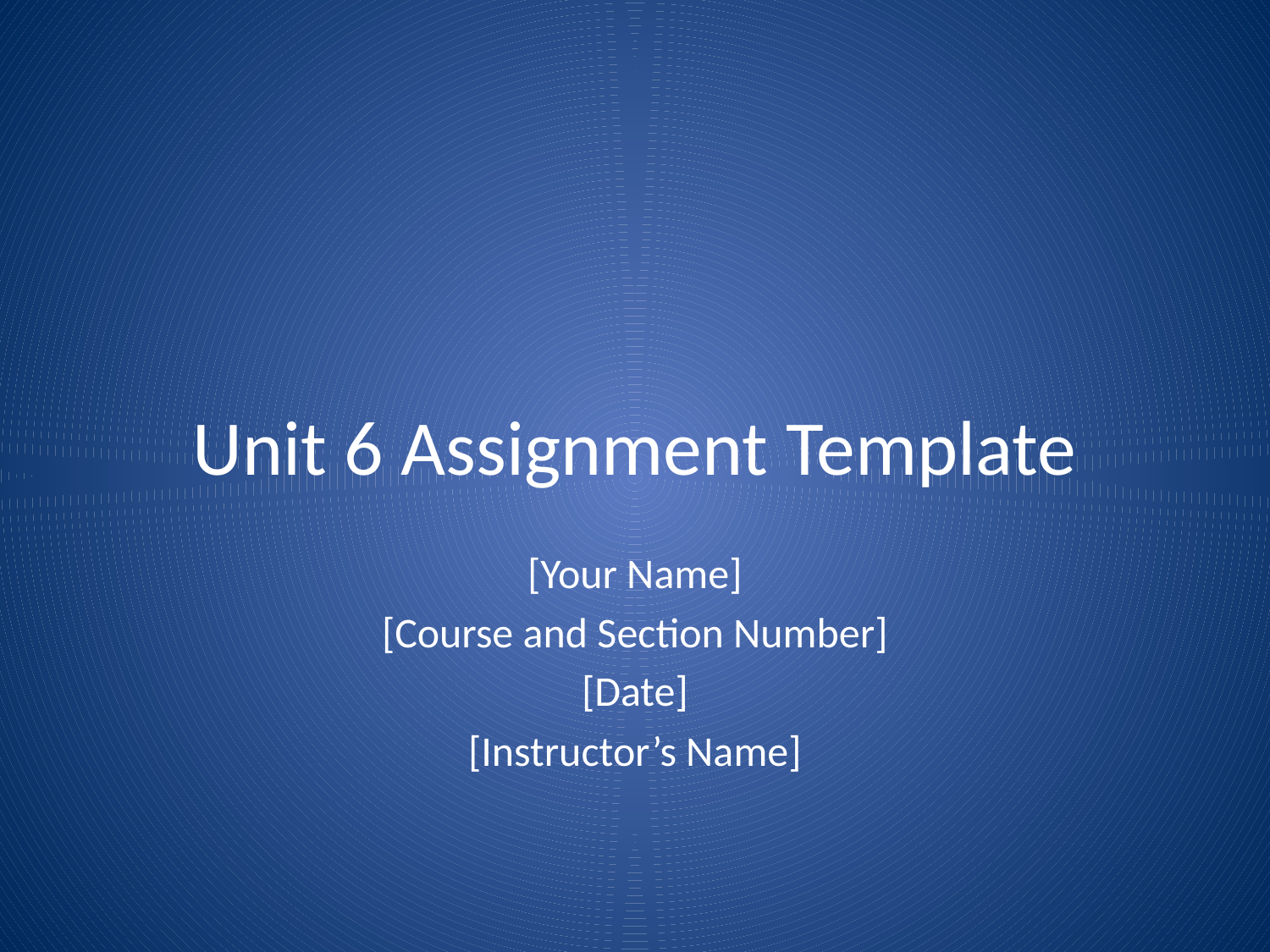

# Unit 6 Assignment Template
[Your Name]
[Course and Section Number]
[Date]
[Instructor’s Name]